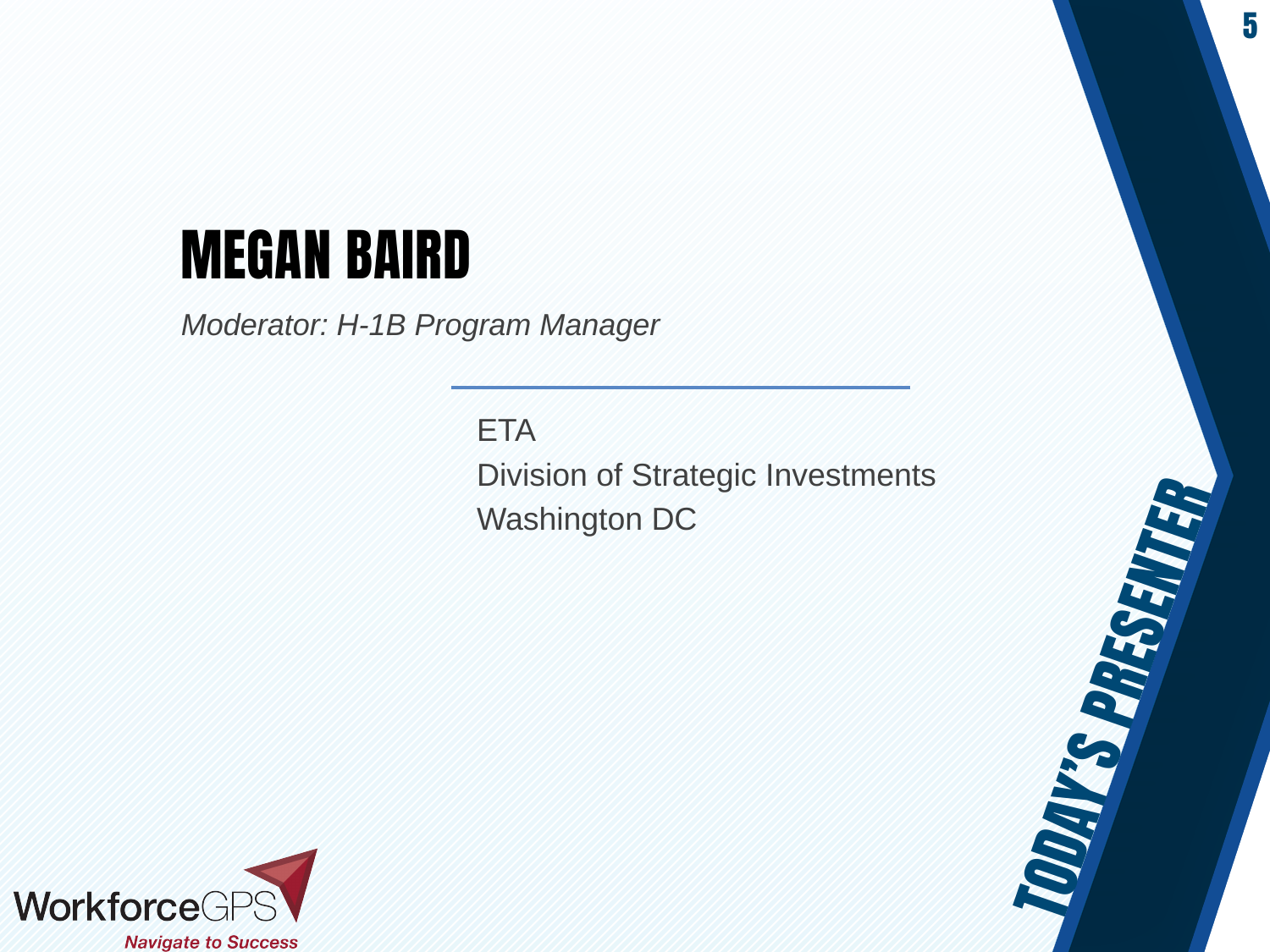

# Megan Baird
Moderator: H-1B Program Manager
ETA
Division of Strategic Investments
Washington DC